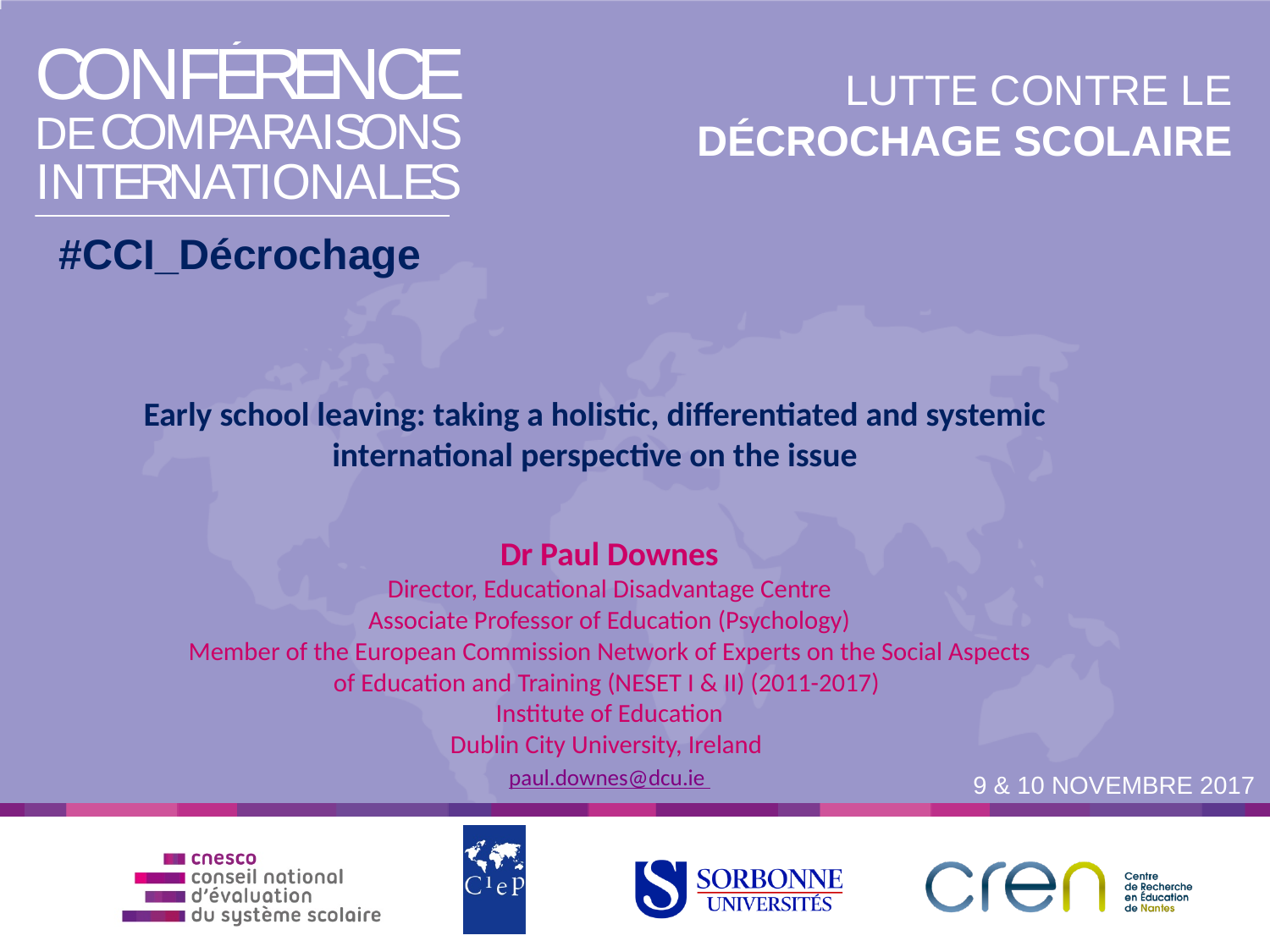

# Early school leaving: taking a holistic, differentiated and systemic international perspective on the issue
Dr Paul Downes
Director, Educational Disadvantage Centre
Associate Professor of Education (Psychology)
Member of the European Commission Network of Experts on the Social Aspects of Education and Training (NESET I & II) (2011-2017)
Institute of Education
Dublin City University, Ireland
paul.downes@dcu.ie